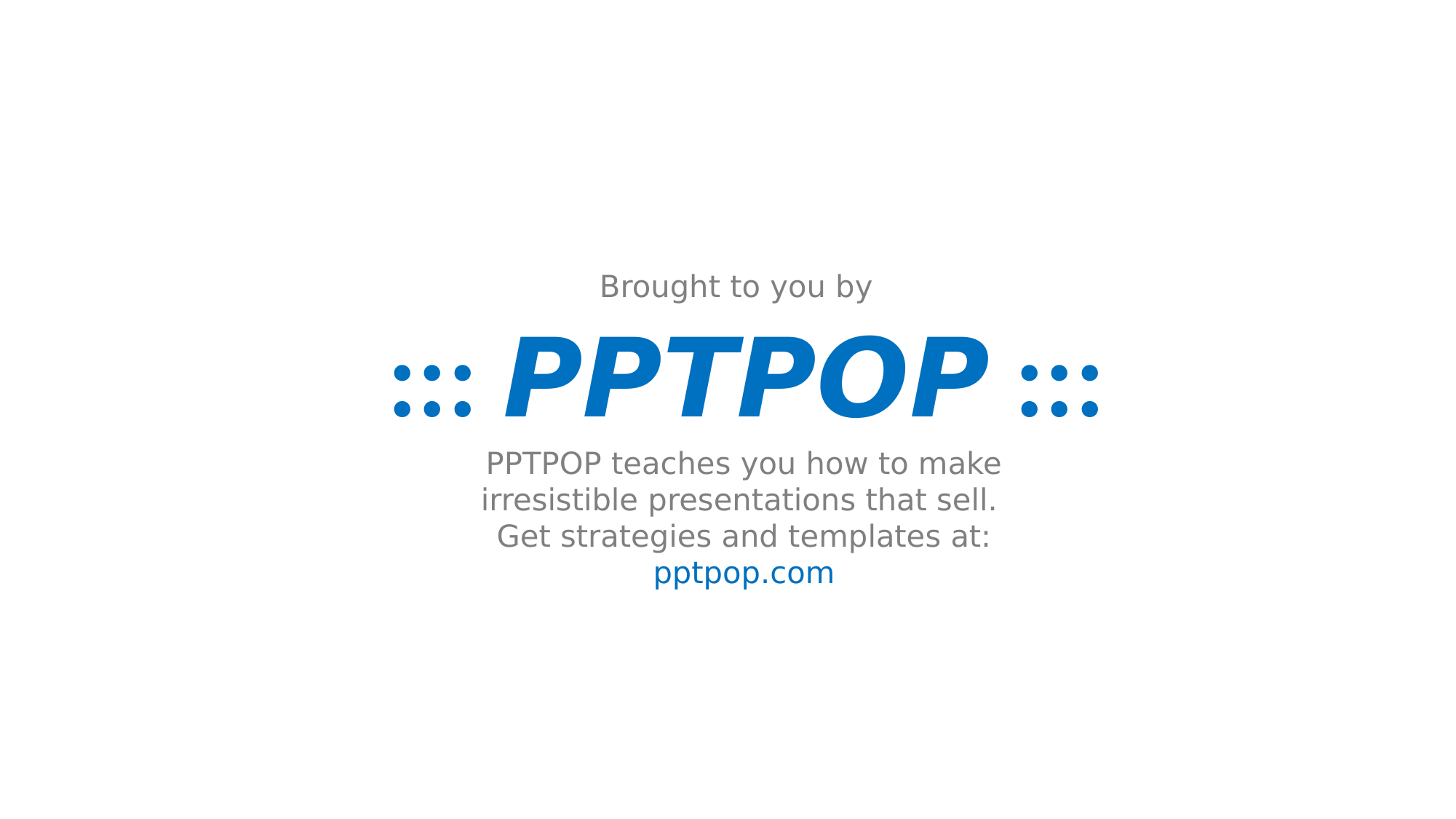

Brought to you by
::: PPTPOP :::
PPTPOP teaches you how to make irresistible presentations that sell.
Get strategies and templates at:
pptpop.com